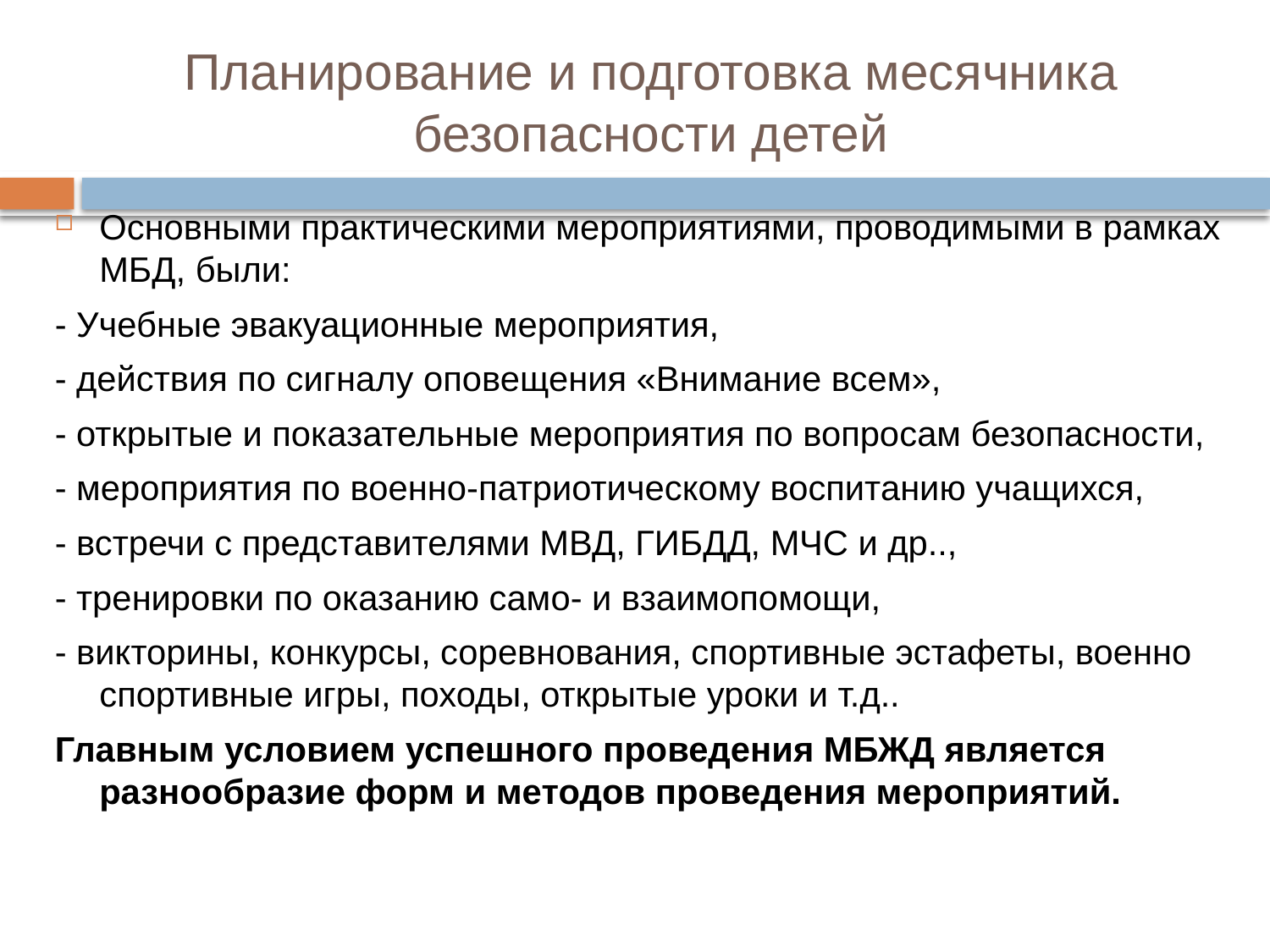

# Планирование и подготовка месячника безопасности детей
Основными практическими мероприятиями, проводимыми в рамках МБД, были:
- Учебные эвакуационные мероприятия,
- действия по сигналу оповещения «Внимание всем»,
- открытые и показательные мероприятия по вопросам безопасности,
- мероприятия по военно-патриотическому воспитанию учащихся,
- встречи с представителями МВД, ГИБДД, МЧС и др..,
- тренировки по оказанию само- и взаимопомощи,
- викторины, конкурсы, соревнования, спортивные эстафеты, военно спортивные игры, походы, открытые уроки и т.д..
Главным условием успешного проведения МБЖД является разнообразие форм и методов проведения мероприятий.